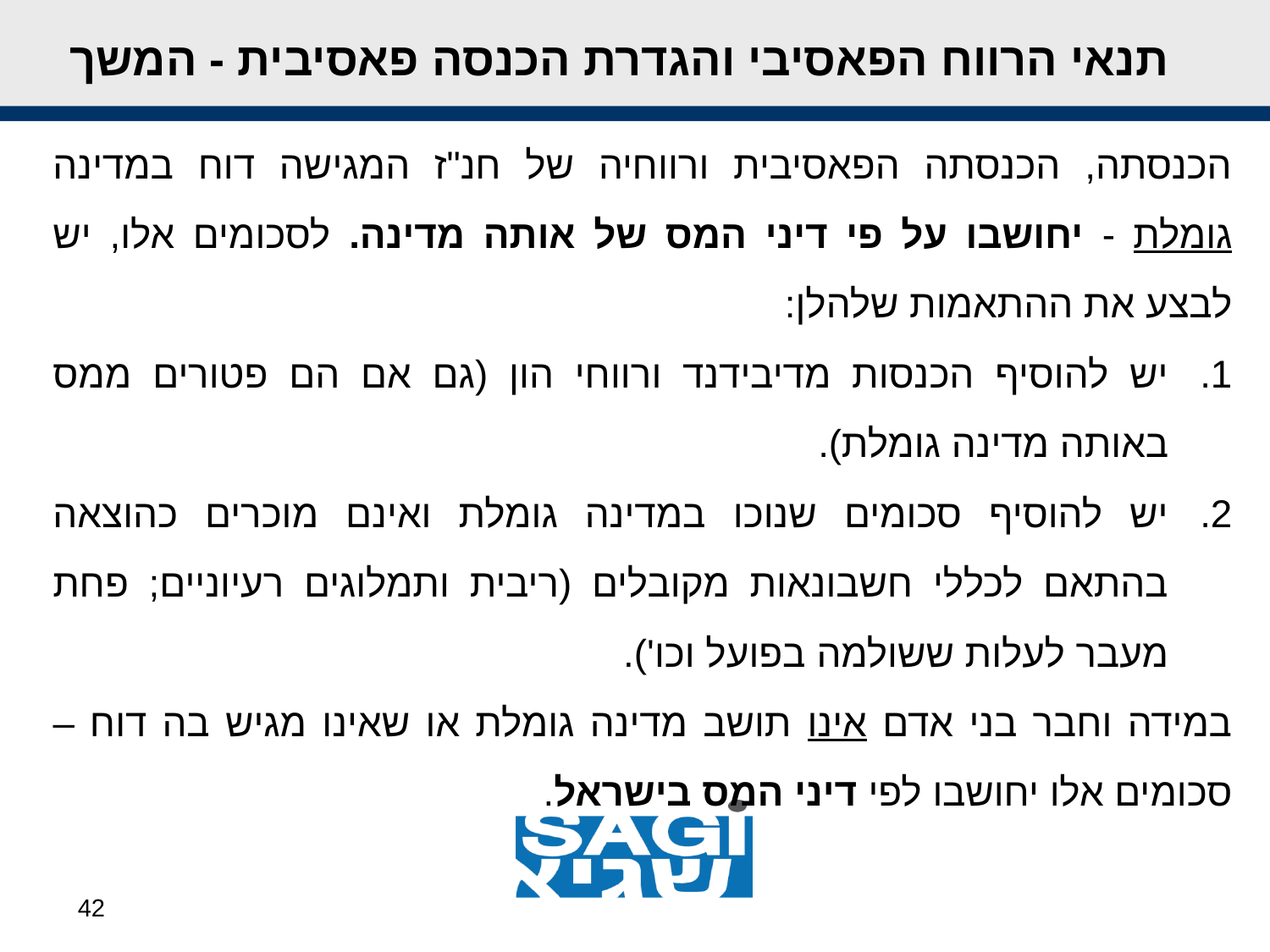

תנאי הרווח הפאסיבי והגדרת הכנסה פאסיבית - המשך
הכנסתה, הכנסתה הפאסיבית ורווחיה של חנ"ז המגישה דוח במדינה גומלת - יחושבו על פי דיני המס של אותה מדינה. לסכומים אלו, יש לבצע את ההתאמות שלהלן:
יש להוסיף הכנסות מדיבידנד ורווחי הון (גם אם הם פטורים ממס באותה מדינה גומלת).
יש להוסיף סכומים שנוכו במדינה גומלת ואינם מוכרים כהוצאה בהתאם לכללי חשבונאות מקובלים (ריבית ותמלוגים רעיוניים; פחת מעבר לעלות ששולמה בפועל וכו').
במידה וחבר בני אדם אינו תושב מדינה גומלת או שאינו מגיש בה דוח – סכומים אלו יחושבו לפי דיני המס בישראל.

42